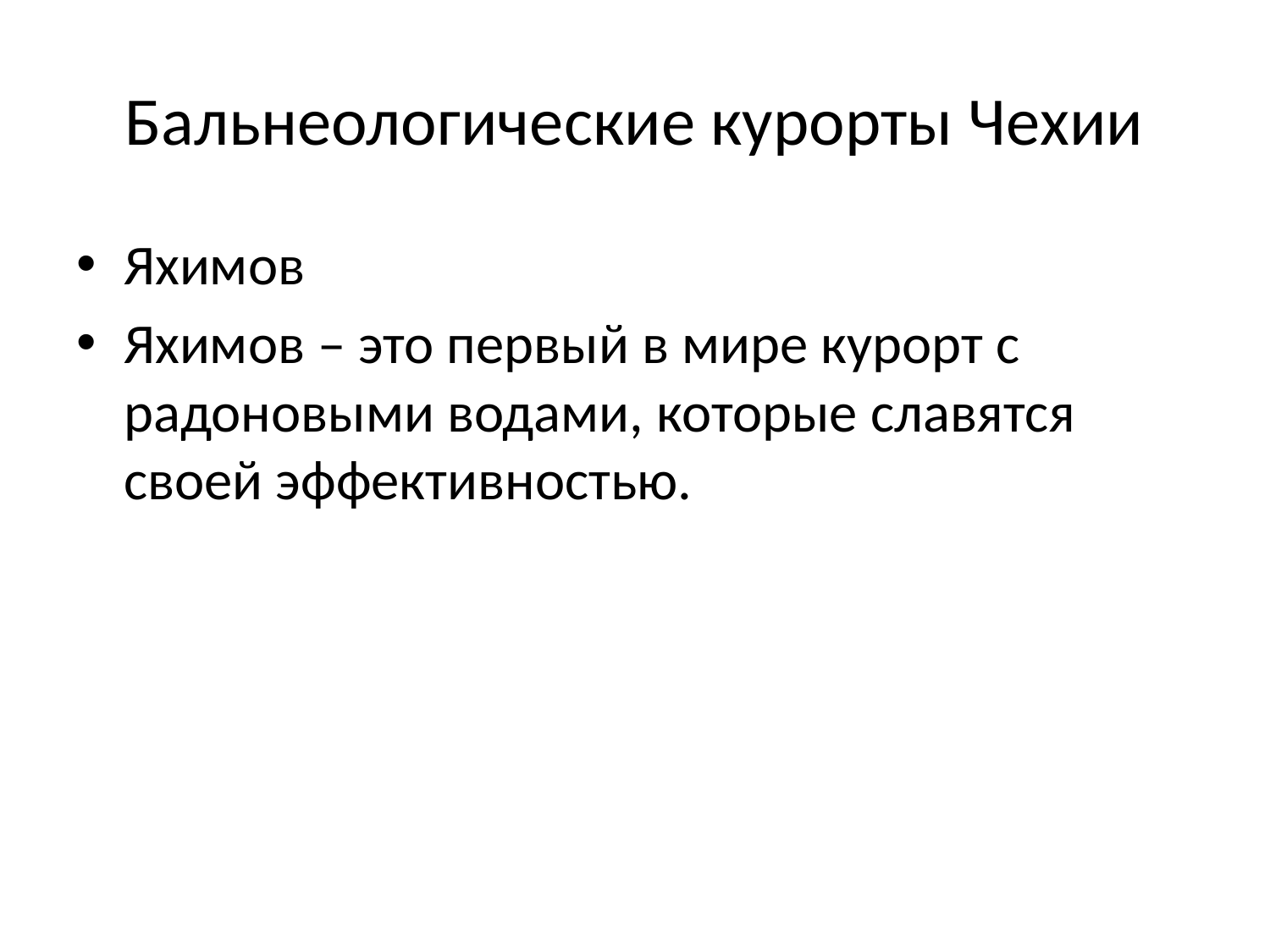

# Бальнеологические курорты Чехии
Яхимов
Яхимов – это первый в мире курорт с радоновыми водами, которые славятся своей эффективностью.